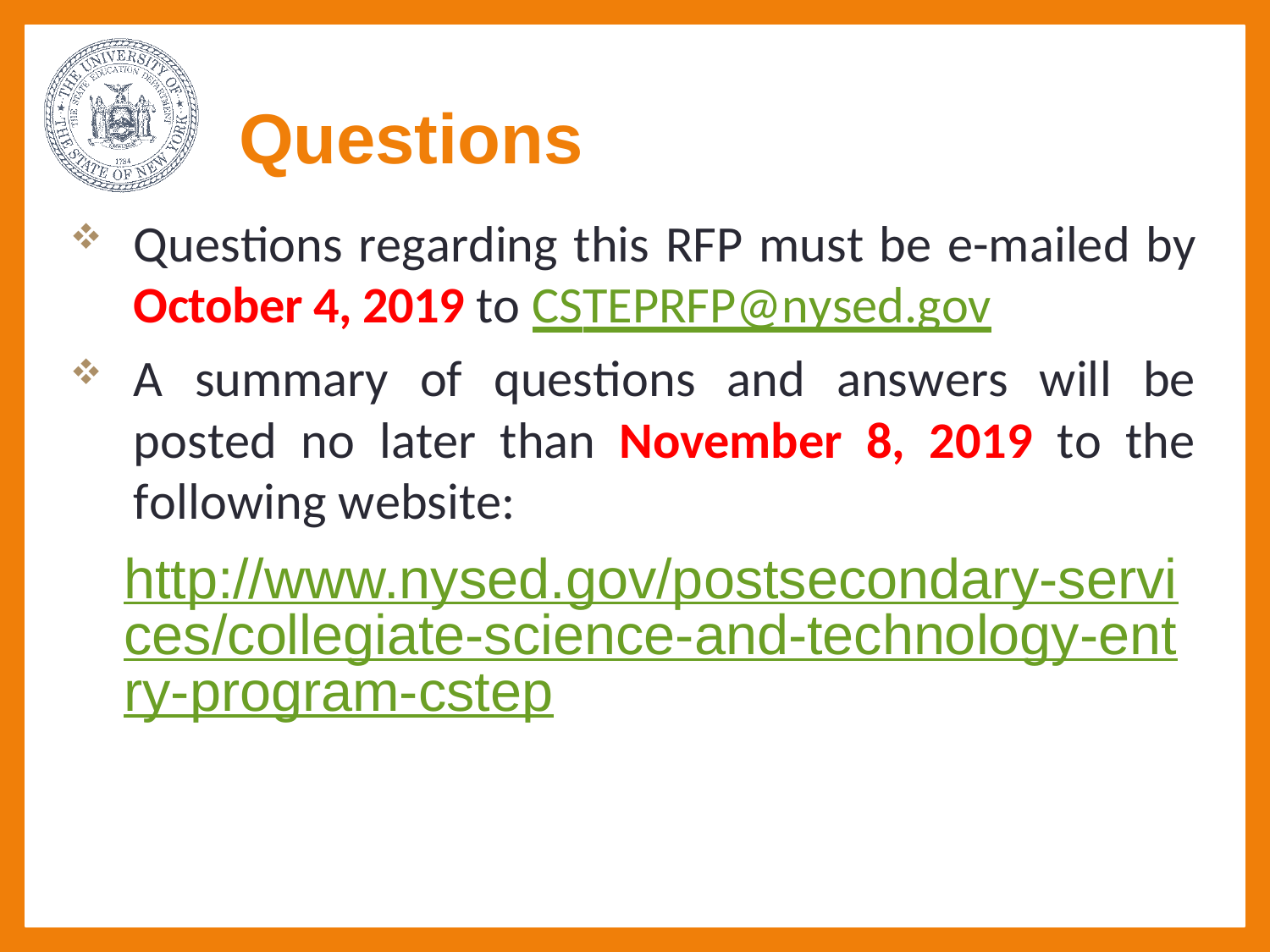

# Questions
Questions regarding this RFP must be e-mailed by October 4, 2019 to CSTEPRFP@nysed.gov
A summary of questions and answers will be posted no later than November 8, 2019 to the following website:
http://www.nysed.gov/postsecondary-services/collegiate-science-and-technology-entry-program-cstep